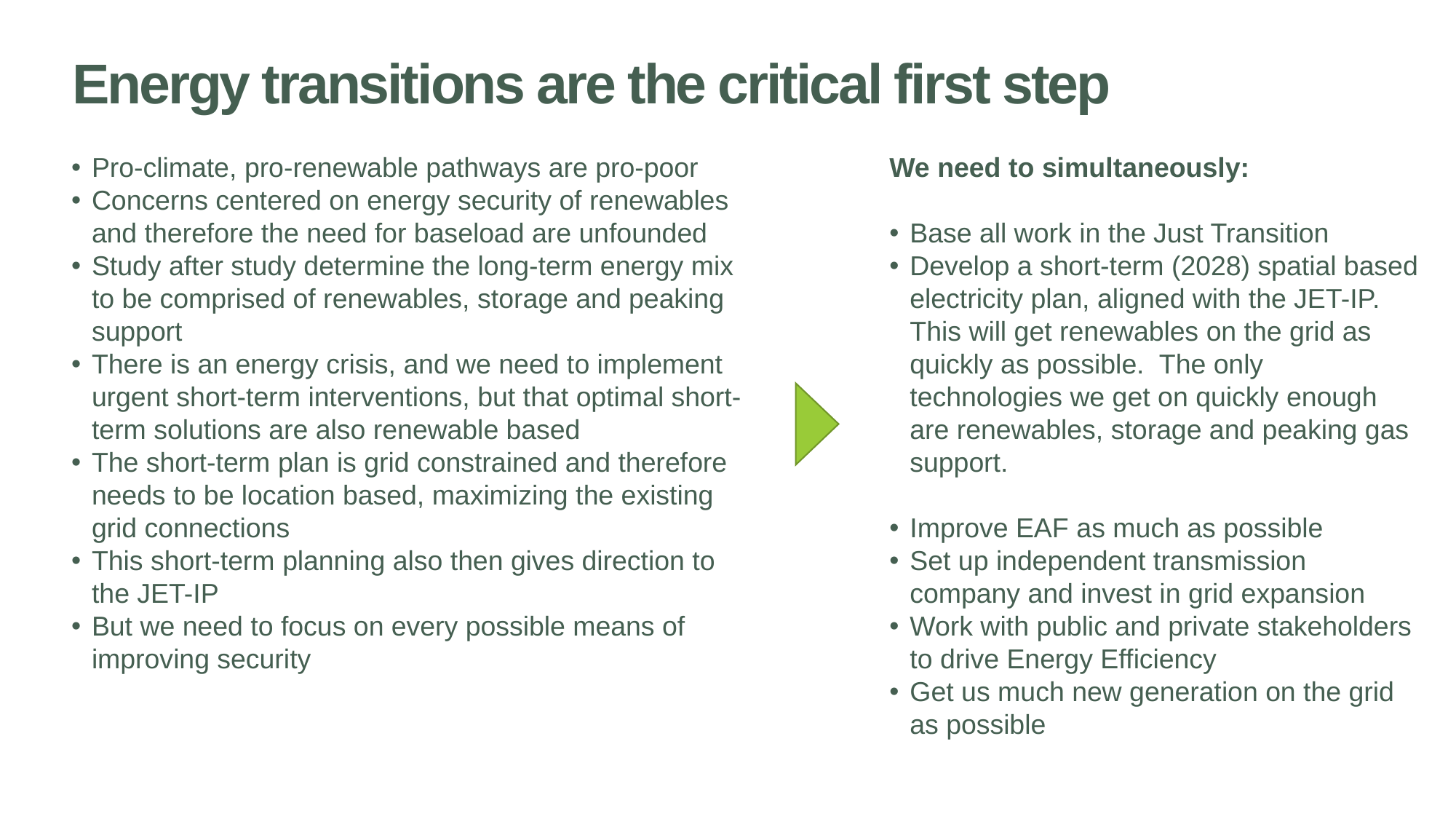

Energy transitions are the critical first step
Pro-climate, pro-renewable pathways are pro-poor
Concerns centered on energy security of renewables and therefore the need for baseload are unfounded
Study after study determine the long-term energy mix to be comprised of renewables, storage and peaking support
There is an energy crisis, and we need to implement urgent short-term interventions, but that optimal short-term solutions are also renewable based
The short-term plan is grid constrained and therefore needs to be location based, maximizing the existing grid connections
This short-term planning also then gives direction to the JET-IP
But we need to focus on every possible means of improving security
We need to simultaneously:

Base all work in the Just Transition
Develop a short-term (2028) spatial based electricity plan, aligned with the JET-IP.  This will get renewables on the grid as quickly as possible.  The only technologies we get on quickly enough are renewables, storage and peaking gas support.

Improve EAF as much as possible
Set up independent transmission company and invest in grid expansion
Work with public and private stakeholders to drive Energy Efficiency
Get us much new generation on the grid as possible